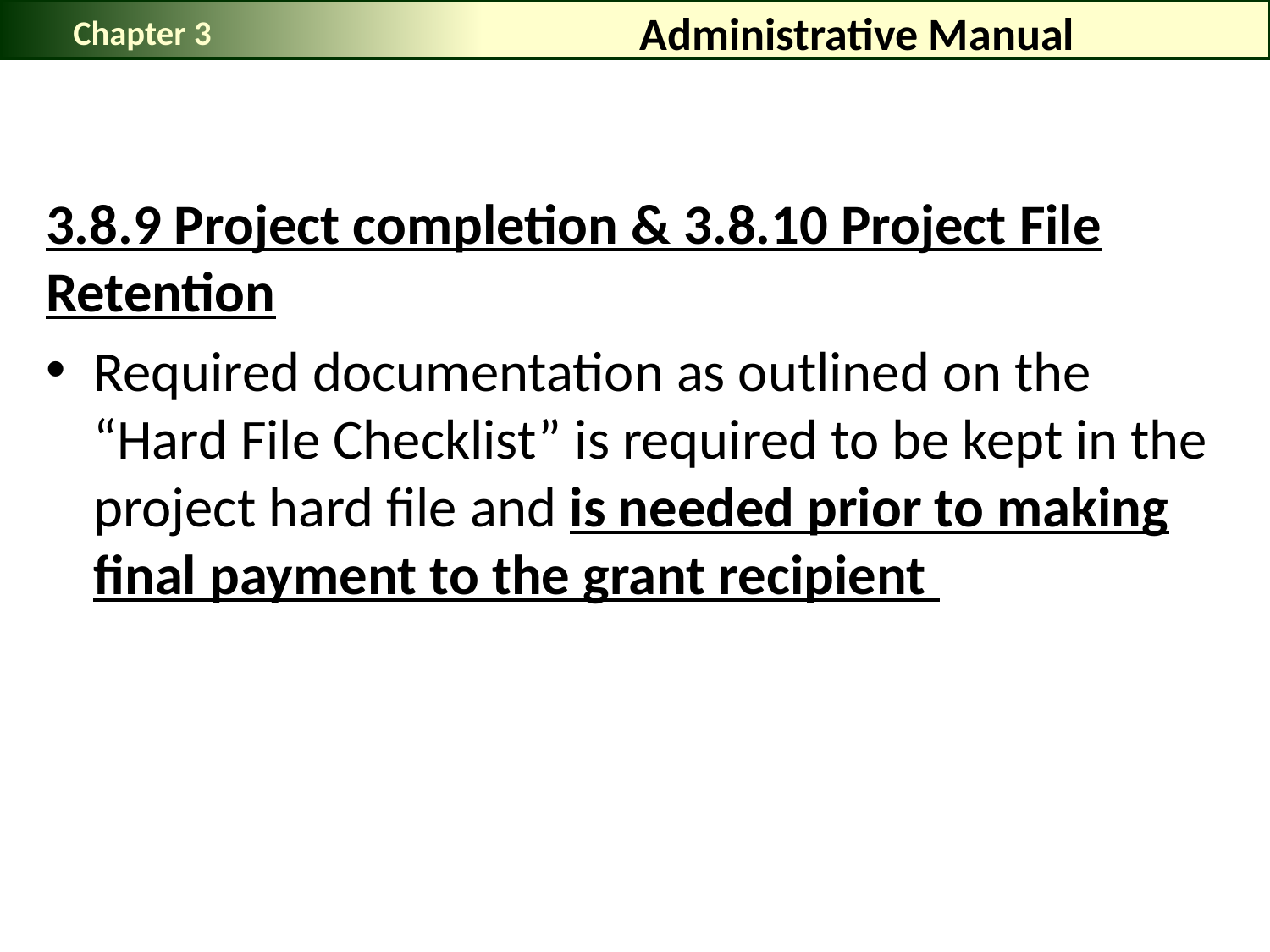

# Administrative Manual
Chapter 3
3.8.9 Project completion & 3.8.10 Project File Retention
Required documentation as outlined on the “Hard File Checklist” is required to be kept in the project hard file and is needed prior to making final payment to the grant recipient